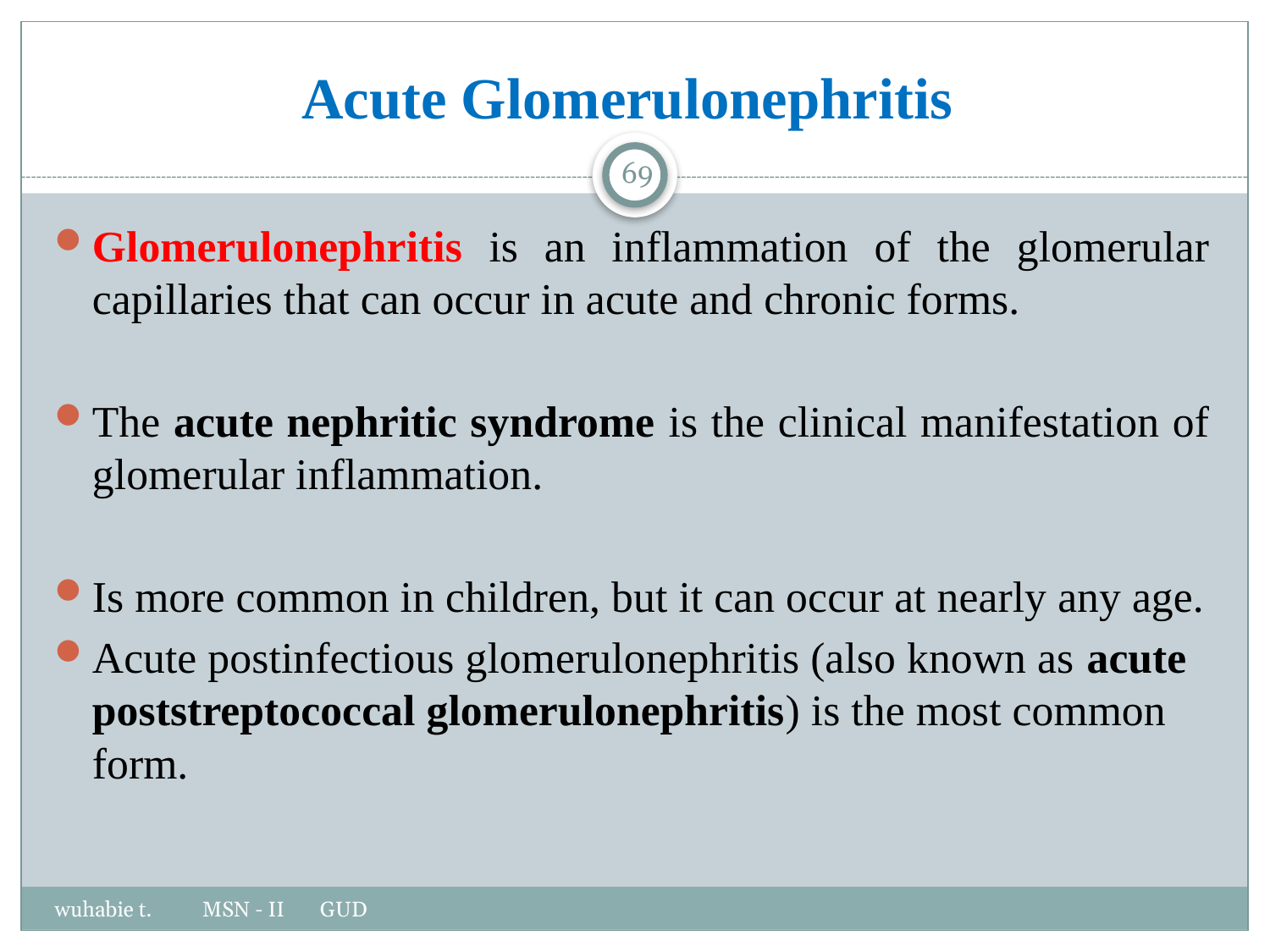

# Acute Glomerulonephritis
69
Glomerulonephritis is an inflammation of the glomerular capillaries that can occur in acute and chronic forms.

The acute nephritic syndrome is the clinical manifestation of glomerular inflammation.

Is more common in children, but it can occur at nearly any age.
Acute postinfectious glomerulonephritis (also known as acute poststreptococcal glomerulonephritis) is the most common form.

wuhabie t.          MSN - II       GUD